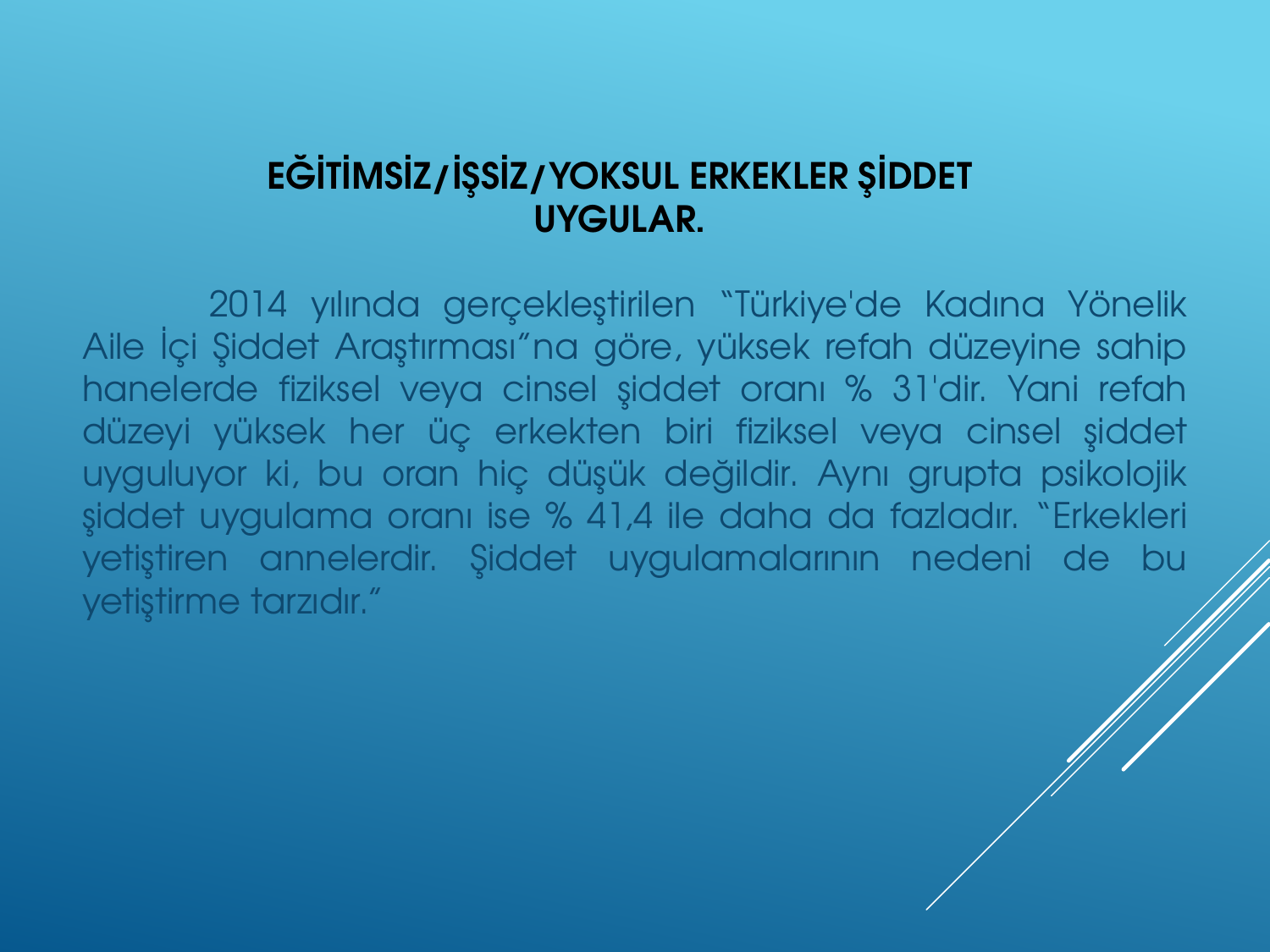

2014 yılında gerçekleştirilen “Türkiye'de Kadına Yönelik Aile İçi Şiddet Araştırması”na göre, yüksek refah düzeyine sahip hanelerde fiziksel veya cinsel şiddet oranı % 31'dir. Yani refah düzeyi yüksek her üç erkekten biri fiziksel veya cinsel şiddet uyguluyor ki, bu oran hiç düşük değildir. Aynı grupta psikolojik şiddet uygulama oranı ise % 41,4 ile daha da fazladır. “Erkekleri yetiştiren annelerdir. Şiddet uygulamalarının nedeni de bu yetiştirme tarzıdır.”
# Eğitimsiz/işsiz/yoksul erkekler şiddet uygular.